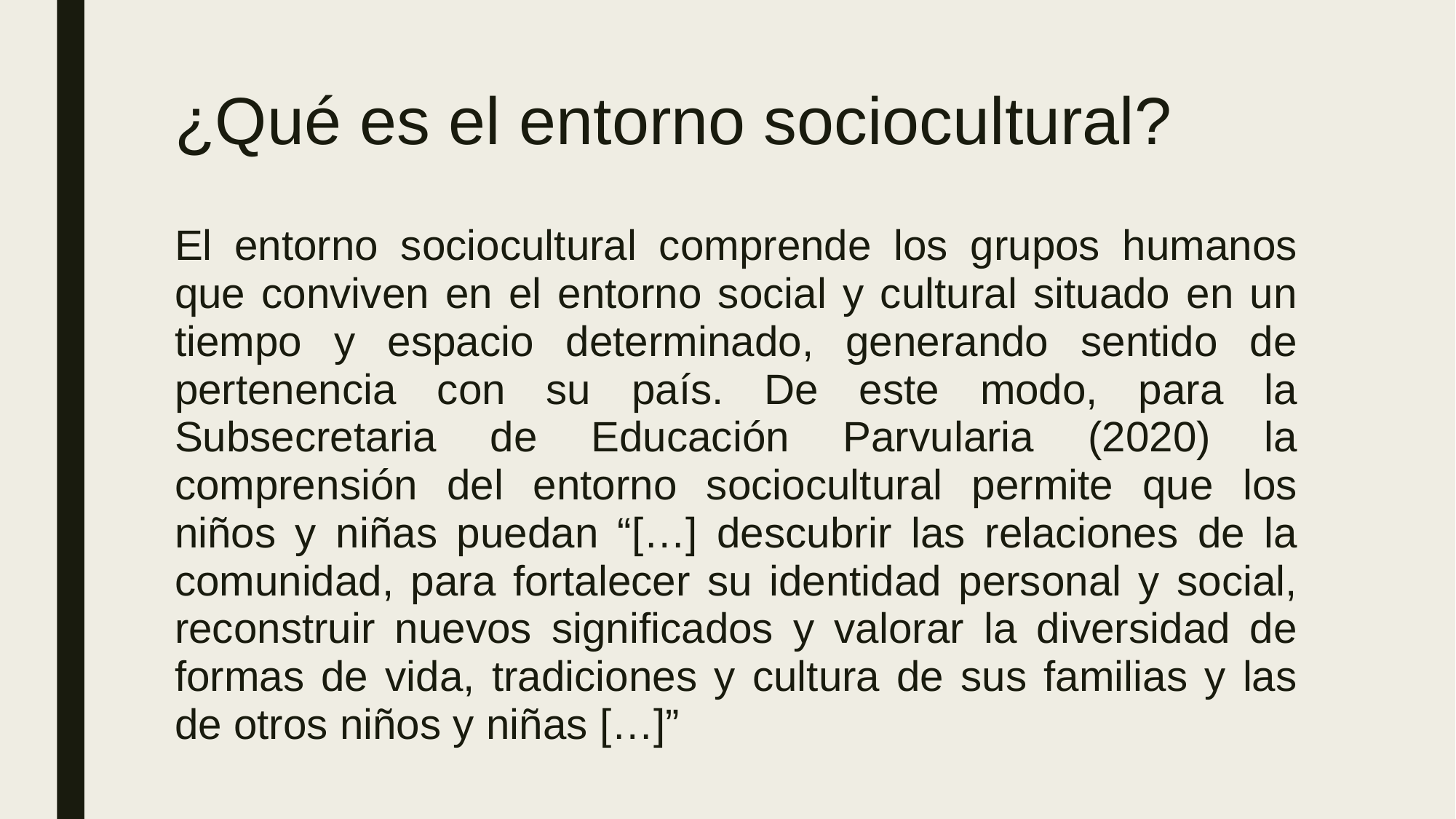

# ¿Qué es el entorno sociocultural?
El entorno sociocultural comprende los grupos humanos que conviven en el entorno social y cultural situado en un tiempo y espacio determinado, generando sentido de pertenencia con su país. De este modo, para la Subsecretaria de Educación Parvularia (2020) la comprensión del entorno sociocultural permite que los niños y niñas puedan “[…] descubrir las relaciones de la comunidad, para fortalecer su identidad personal y social, reconstruir nuevos significados y valorar la diversidad de formas de vida, tradiciones y cultura de sus familias y las de otros niños y niñas […]”